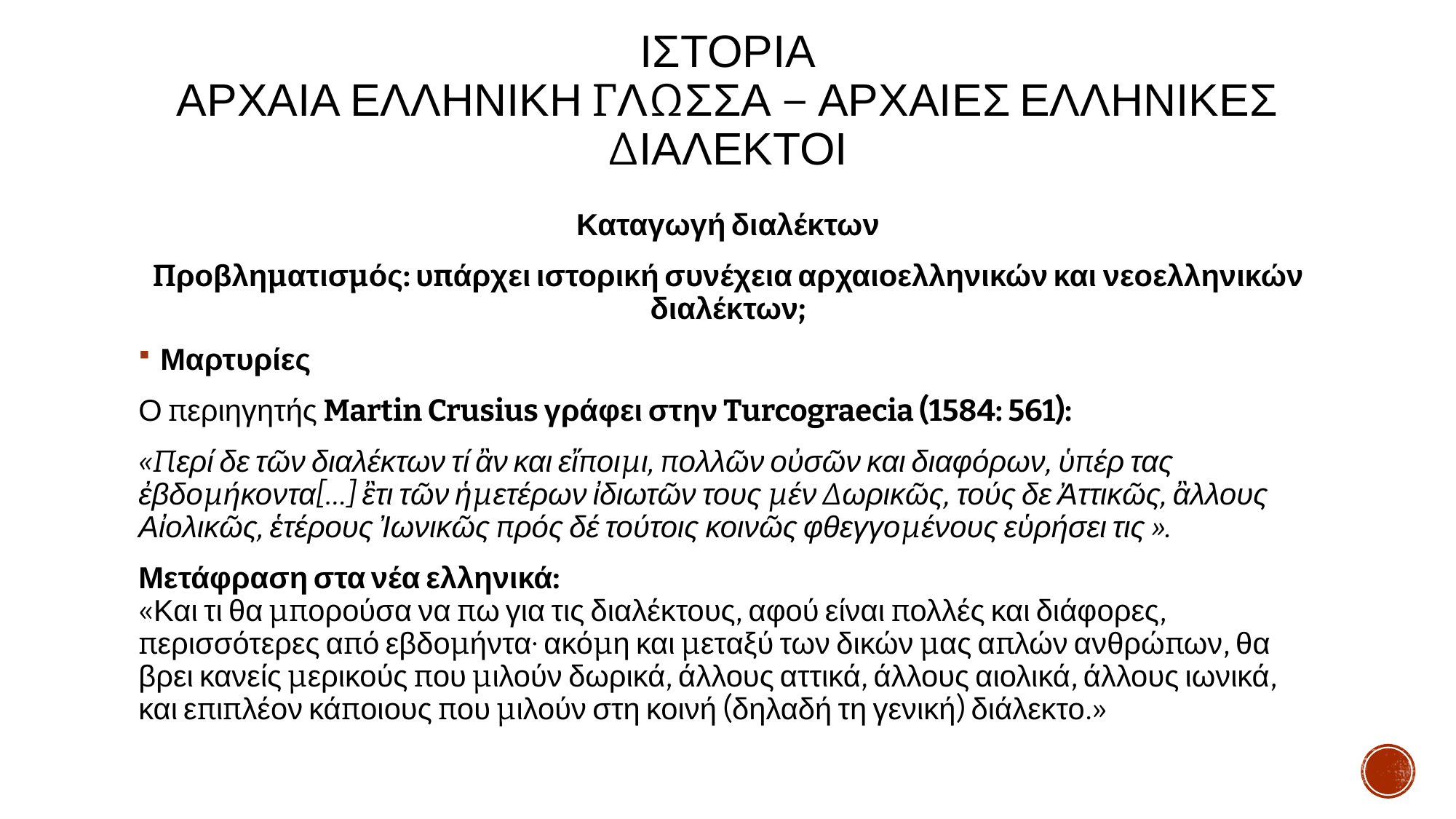

# Ιστορια αρχαια ελληνικη γλωσσα – αρχαιεσ ελληνικεσ διαλεκτοι
Καταγωγή διαλέκτων
Προβληματισμός: υπάρχει ιστορική συνέχεια αρχαιοελληνικών και νεοελληνικών διαλέκτων;
Μαρτυρίες
Ο περιηγητής Martin Crusius γράφει στην Turcograecia (1584: 561):
«Περί δε τῶν διαλέκτων τί ἂν και εἴποιμι, πολλῶν οὐσῶν και διαφόρων, ὑπέρ τας ἐβδομήκοντα[…] ἒτι τῶν ἡμετέρων ἰδιωτῶν τους μέν Δωρικῶς, τούς δε Ἀττικῶς, ἂλλους Αἰολικῶς, ἑτέρους Ἰωνικῶς πρός δέ τούτοις κοινῶς φθεγγομένους εὑρήσει τις ».
Μετάφραση στα νέα ελληνικά:
«Και τι θα μπορούσα να πω για τις διαλέκτους, αφού είναι πολλές και διάφορες, περισσότερες από εβδομήντα· ακόμη και μεταξύ των δικών μας απλών ανθρώπων, θα βρει κανείς μερικούς που μιλούν δωρικά, άλλους αττικά, άλλους αιολικά, άλλους ιωνικά, και επιπλέον κάποιους που μιλούν στη κοινή (δηλαδή τη γενική) διάλεκτο.»